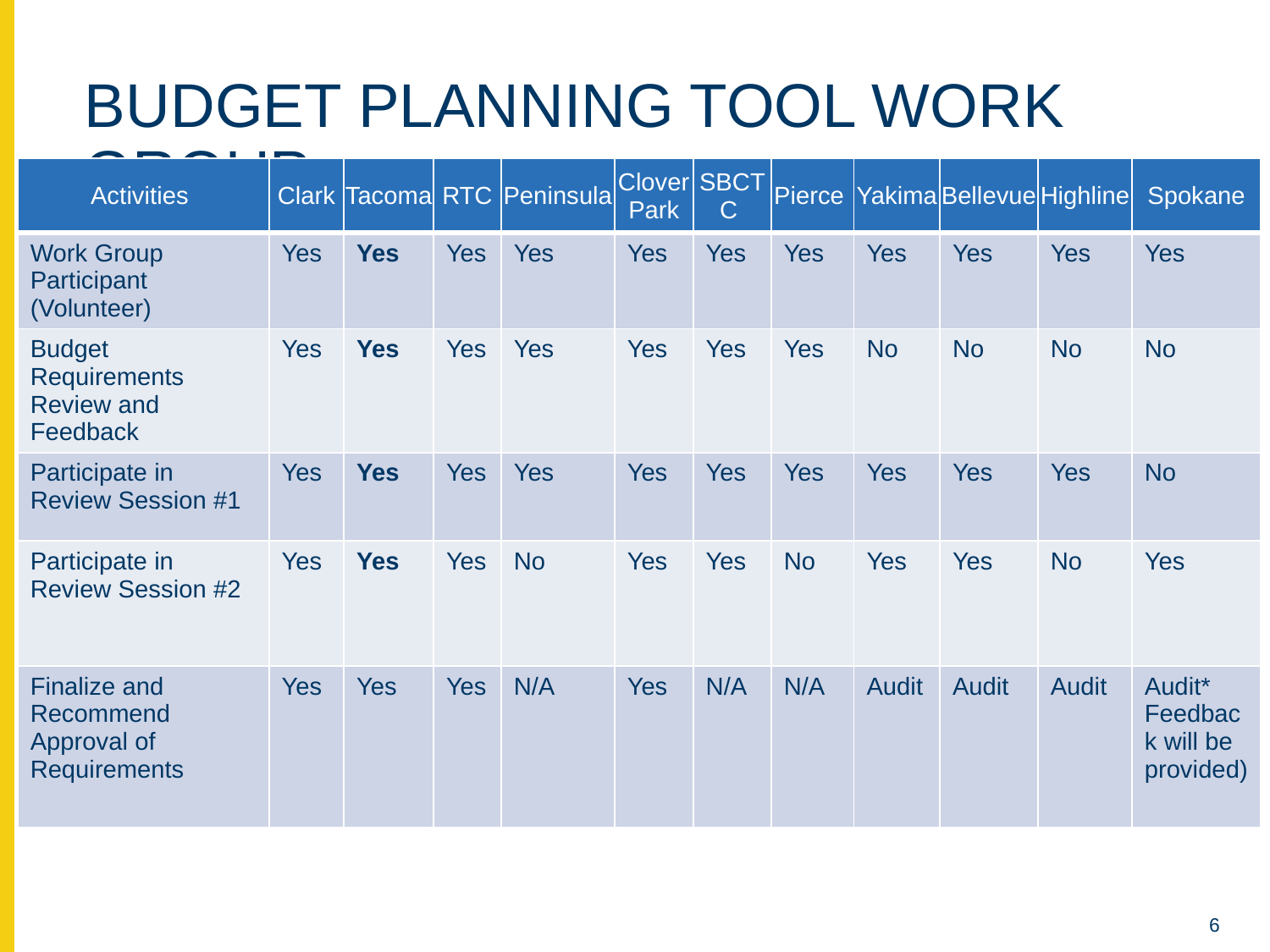

# Budget planning tool Work Group
| Activities | Clark | Tacoma | RTC | Peninsula | Clover Park | SBCTC | Pierce | Yakima | Bellevue | Highline | Spokane |
| --- | --- | --- | --- | --- | --- | --- | --- | --- | --- | --- | --- |
| Work Group Participant (Volunteer) | Yes | Yes | Yes | Yes | Yes | Yes | Yes | Yes | Yes | Yes | Yes |
| Budget Requirements Review and Feedback | Yes | Yes | Yes | Yes | Yes | Yes | Yes | No | No | No | No |
| Participate in Review Session #1 | Yes | Yes | Yes | Yes | Yes | Yes | Yes | Yes | Yes | Yes | No |
| Participate in Review Session #2 | Yes | Yes | Yes | No | Yes | Yes | No | Yes | Yes | No | Yes |
| Finalize and Recommend Approval of Requirements | Yes | Yes | Yes | N/A | Yes | N/A | N/A | Audit | Audit | Audit | Audit\* Feedback will be provided) |
6